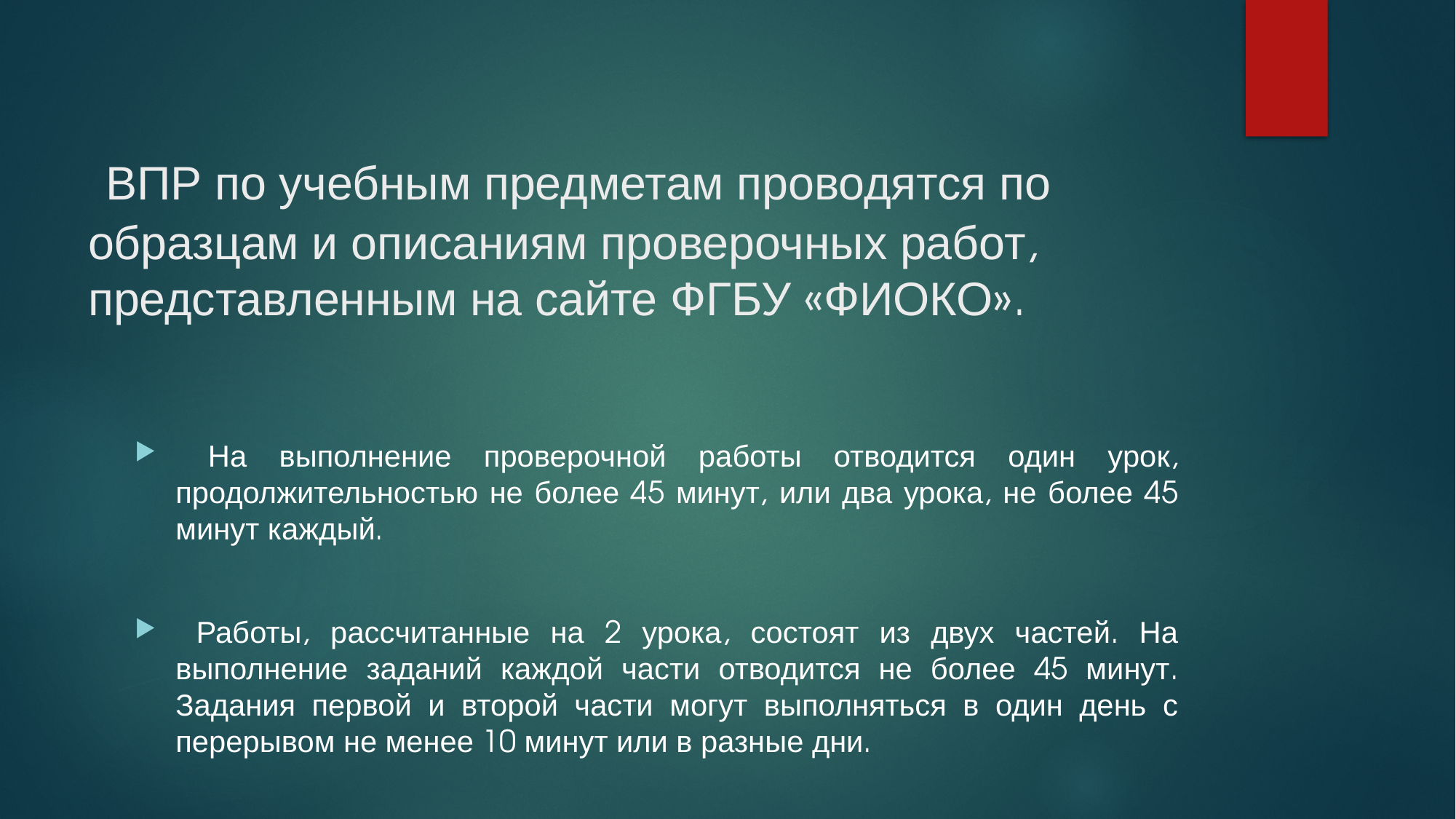

# ВПР по учебным предметам проводятся по образцам и описаниям проверочных работ, представленным на сайте ФГБУ «ФИОКО».

 На выполнение проверочной работы отводится один урок, продолжительностью не более 45 минут, или два урока, не более 45 минут каждый.

 Работы, рассчитанные на 2 урока, состоят из двух частей. На выполнение заданий каждой части отводится не более 45 минут. Задания первой и второй части могут выполняться в один день с перерывом не менее 10 минут или в разные дни.